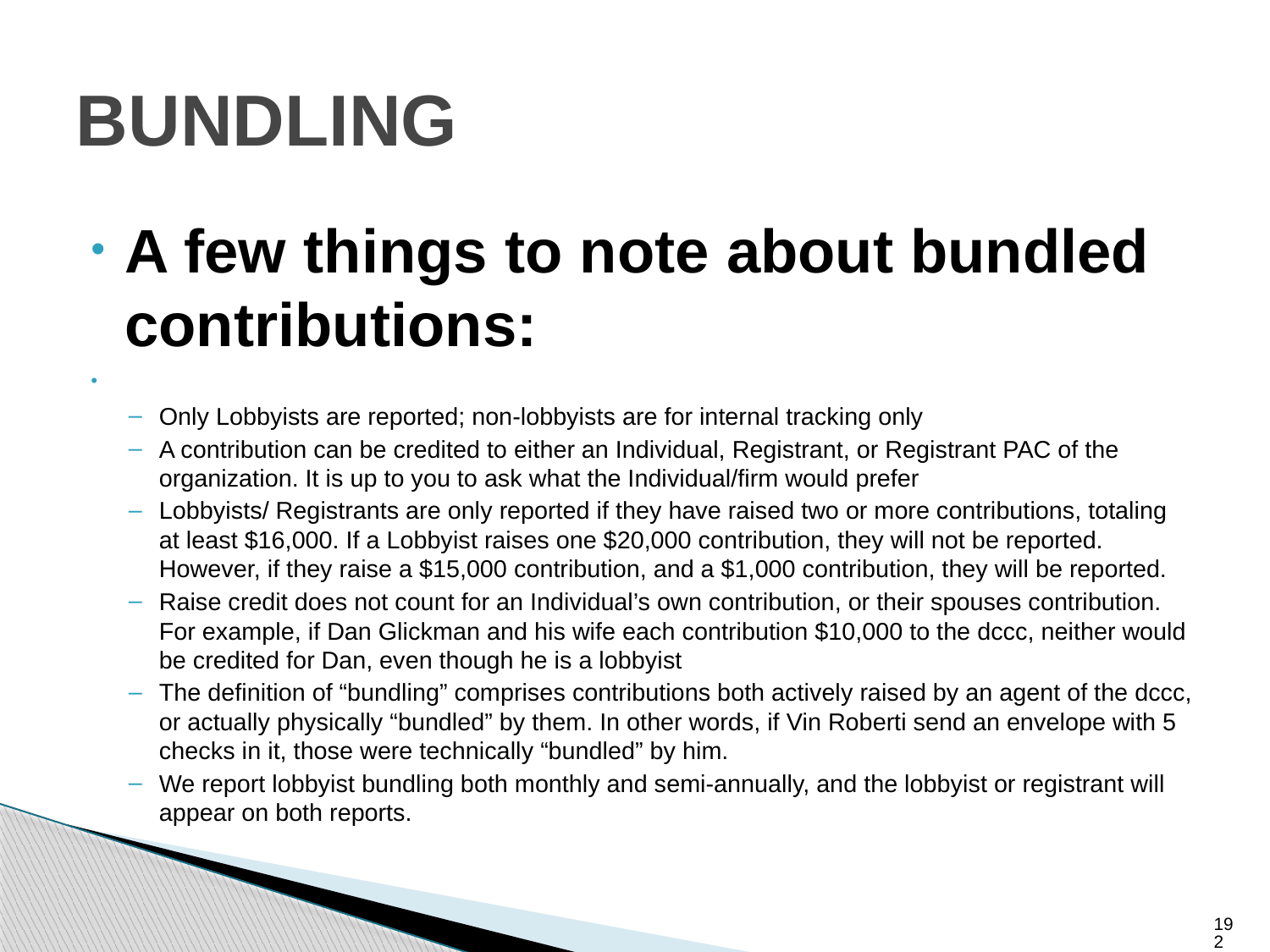

# BUNDLING
A few things to note about bundled contributions:

Only Lobbyists are reported; non-lobbyists are for internal tracking only
A contribution can be credited to either an Individual, Registrant, or Registrant PAC of the organization. It is up to you to ask what the Individual/firm would prefer
Lobbyists/ Registrants are only reported if they have raised two or more contributions, totaling at least $16,000. If a Lobbyist raises one $20,000 contribution, they will not be reported. However, if they raise a $15,000 contribution, and a $1,000 contribution, they will be reported.
Raise credit does not count for an Individual’s own contribution, or their spouses contribution. For example, if Dan Glickman and his wife each contribution $10,000 to the dccc, neither would be credited for Dan, even though he is a lobbyist
The definition of “bundling” comprises contributions both actively raised by an agent of the dccc, or actually physically “bundled” by them. In other words, if Vin Roberti send an envelope with 5 checks in it, those were technically “bundled” by him.
We report lobbyist bundling both monthly and semi-annually, and the lobbyist or registrant will appear on both reports.

192